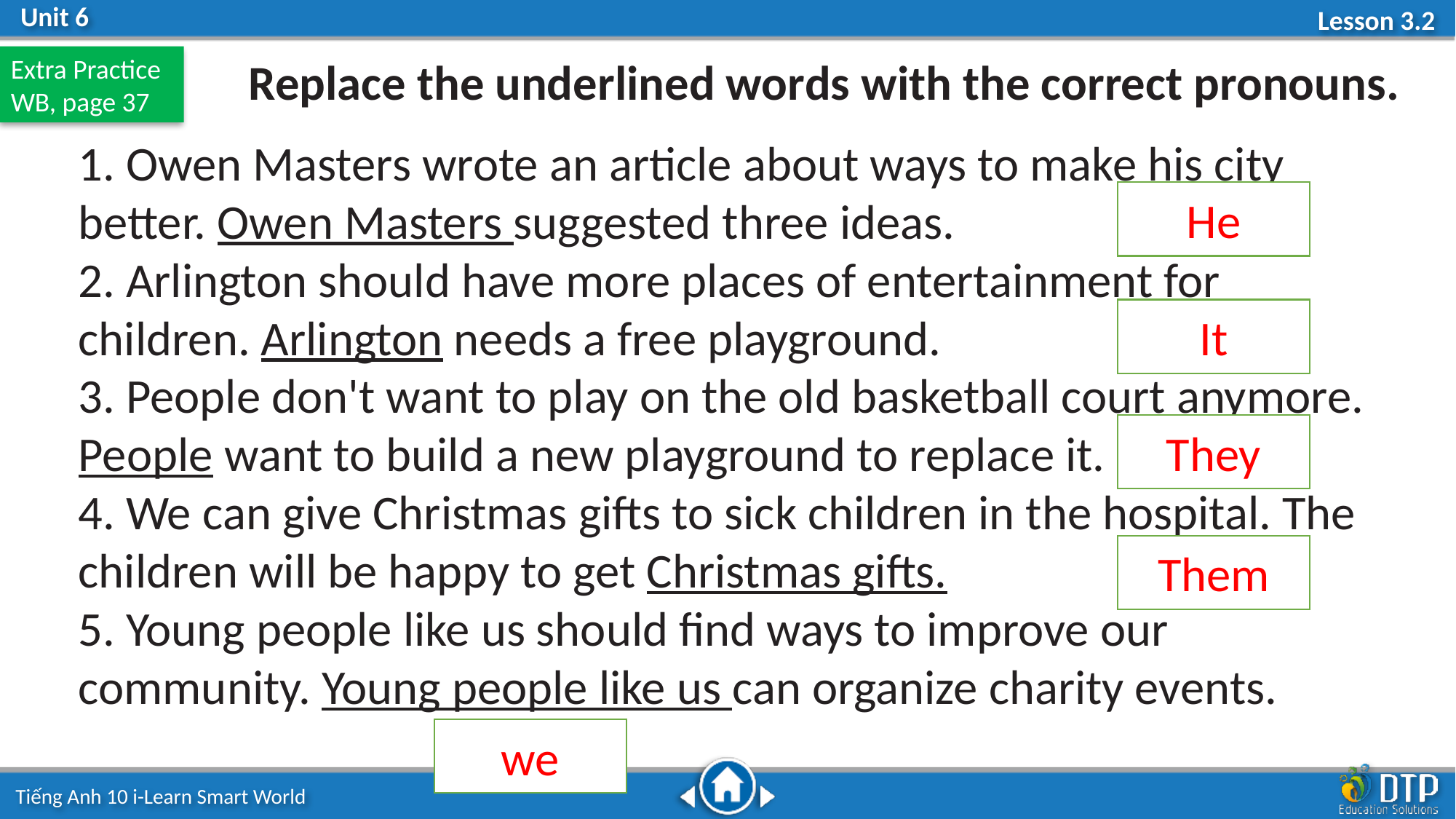

Replace the underlined words with the correct pronouns.
Extra Practice
WB, page 37
1. Owen Masters wrote an article about ways to make his city better. Owen Masters suggested three ideas.
2. Arlington should have more places of entertainment for children. Arlington needs a free playground.
3. People don't want to play on the old basketball court anymore. People want to build a new playground to replace it.
4. We can give Christmas gifts to sick children in the hospital. The children will be happy to get Christmas gifts.
5. Young people like us should find ways to improve our community. Young people like us can organize charity events.
He
It
They
Them
we